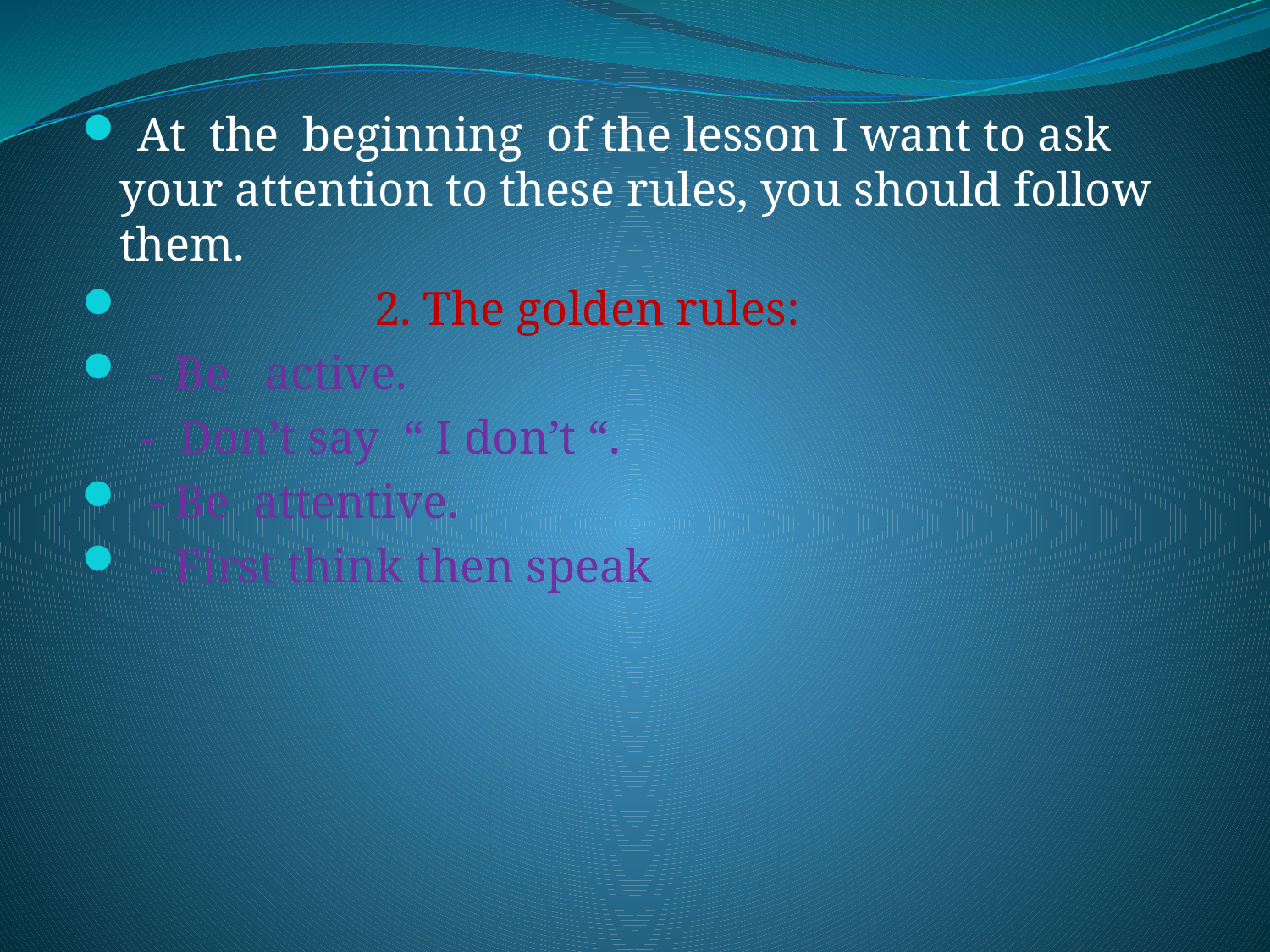

At  the  beginning  of the lesson I want to ask your attention to these rules, you should follow them.
                     2. The golden rules:
  - Be   active.
     -  Don’t say  “ I don’t “.
  - Be  attentive.
  - First think then speak